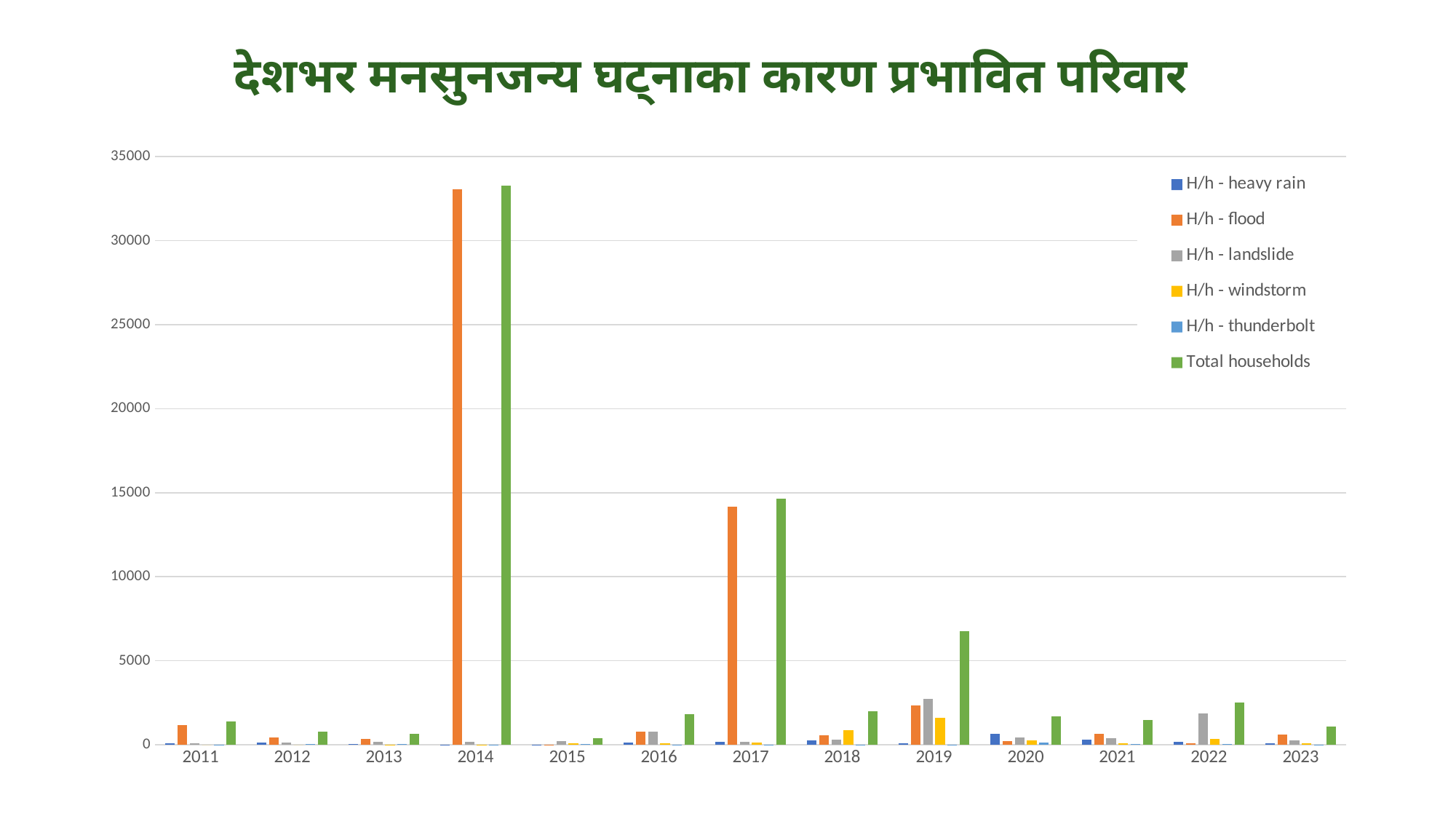

देशभर मनसुनजन्य घट्नाका कारण प्रभावित परिवार

### Chart

| Category | H/h - heavy rain | H/h - flood | H/h - landslide | H/h - windstorm | H/h - thunderbolt | Total households |
|---|---|---|---|---|---|---|
| 2011 | 85.0 | 1171.0 | 106.0 | 0.0 | 7.0 | 1369.0 |
| 2012 | 130.0 | 448.0 | 139.0 | 0.0 | 59.0 | 776.0 |
| 2013 | 58.0 | 371.0 | 194.0 | 4.0 | 36.0 | 663.0 |
| 2014 | 16.0 | 33069.0 | 180.0 | 23.0 | 5.0 | 33293.0 |
| 2015 | 20.0 | 18.0 | 217.0 | 74.0 | 57.0 | 386.0 |
| 2016 | 142.0 | 763.0 | 798.0 | 88.0 | 11.0 | 1802.0 |
| 2017 | 167.0 | 14150.0 | 179.0 | 154.0 | 9.0 | 14659.0 |
| 2018 | 278.0 | 560.0 | 297.0 | 863.0 | 19.0 | 2017.0 |
| 2019 | 82.0 | 2359.0 | 2720.0 | 1600.0 | 21.0 | 6782.0 |
| 2020 | 663.0 | 214.0 | 451.0 | 248.0 | 120.0 | 1696.0 |
| 2021 | 329.0 | 653.0 | 379.0 | 94.0 | 34.0 | 1489.0 |
| 2022 | 159.0 | 71.0 | 1881.0 | 366.0 | 30.0 | 2507.0 |
| 2023 | 91.0 | 611.0 | 256.0 | 106.0 | 12.0 | 1076.0 |